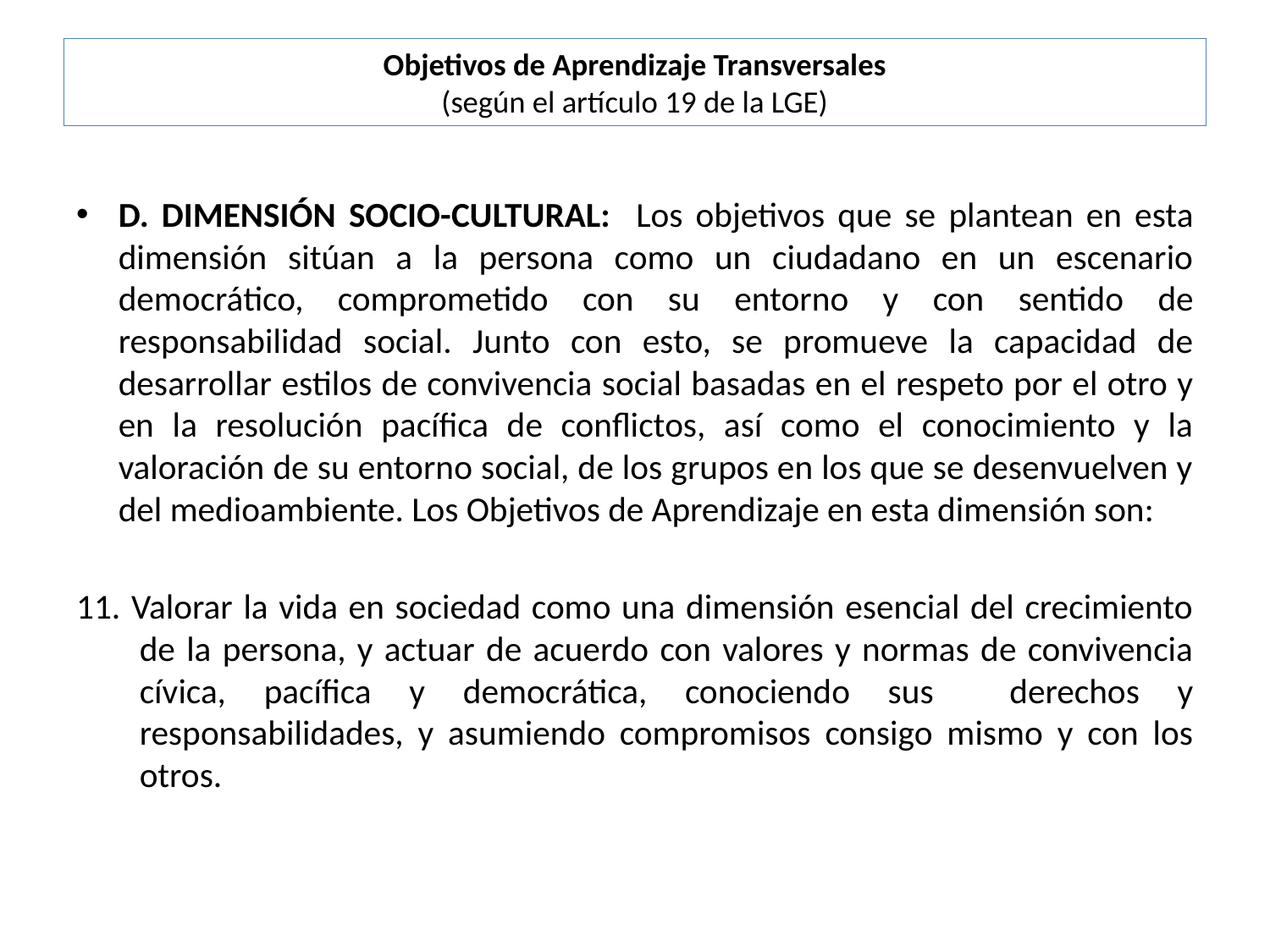

# Objetivos de Aprendizaje Transversales (según el artículo 19 de la LGE)
D. DIMENSIÓN SOCIO-CULTURAL:  Los objetivos que se plantean en esta dimensión sitúan a la persona como un ciudadano en un escenario democrático, comprometido con su entorno y con sentido de responsabilidad social. Junto con esto, se promueve la capacidad de desarrollar estilos de convivencia social basadas en el respeto por el otro y en la resolución pacífica de conflictos, así como el conocimiento y la valoración de su entorno social, de los grupos en los que se desenvuelven y del medioambiente. Los Objetivos de Aprendizaje en esta dimensión son:

11. Valorar la vida en sociedad como una dimensión esencial del crecimiento de la persona, y actuar de acuerdo con valores y normas de convivencia cívica, pacífica y democrática, conociendo sus  derechos y responsabilidades, y asumiendo compromisos consigo mismo y con los otros.